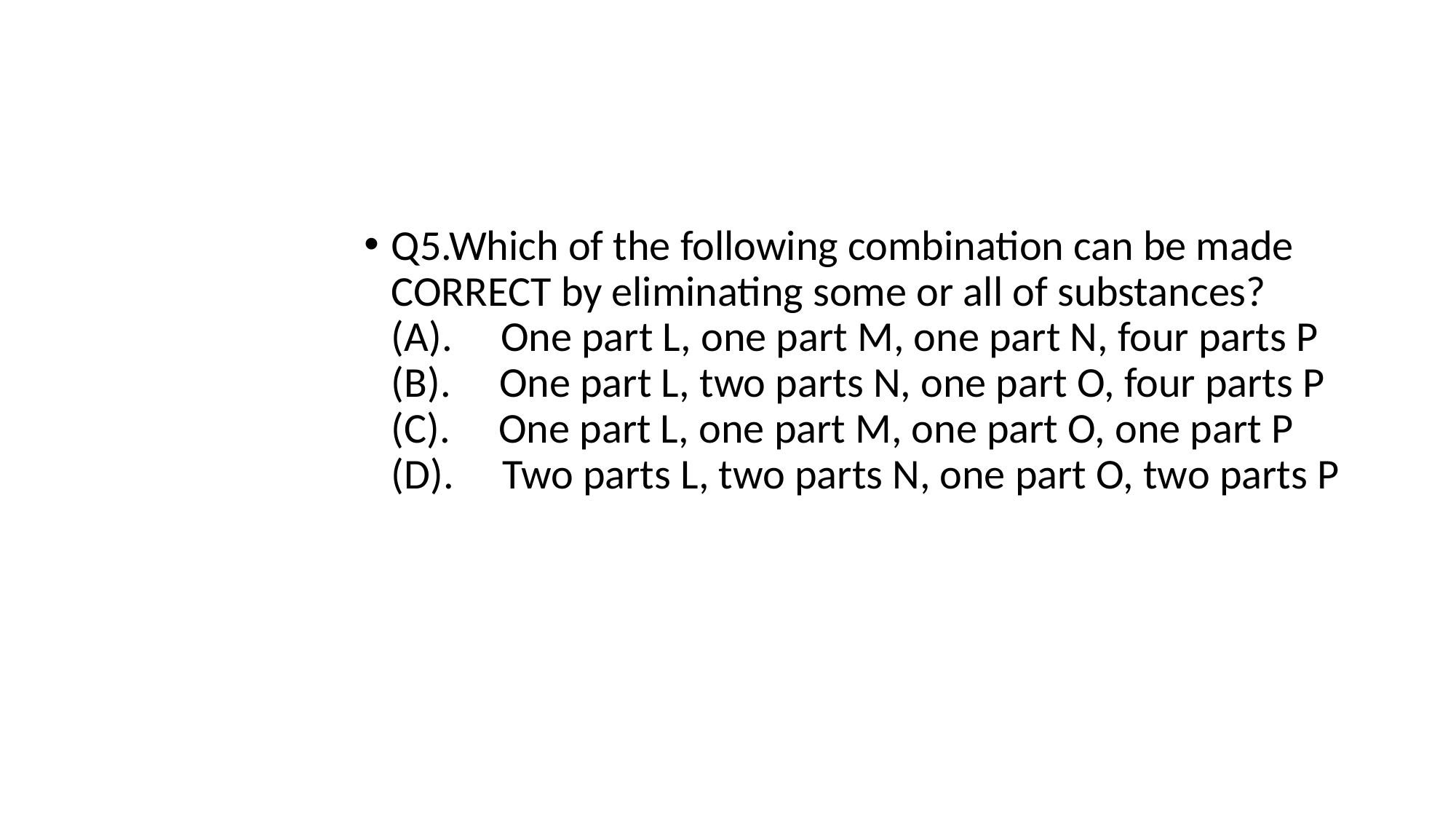

#
Q5.Which of the following combination can be made CORRECT by eliminating some or all of substances?
(A).     One part L, one part M, one part N, four parts P 
(B).     One part L, two parts N, one part O, four parts P 
(C).     One part L, one part M, one part O, one part P    
(D).     Two parts L, two parts N, one part O, two parts P